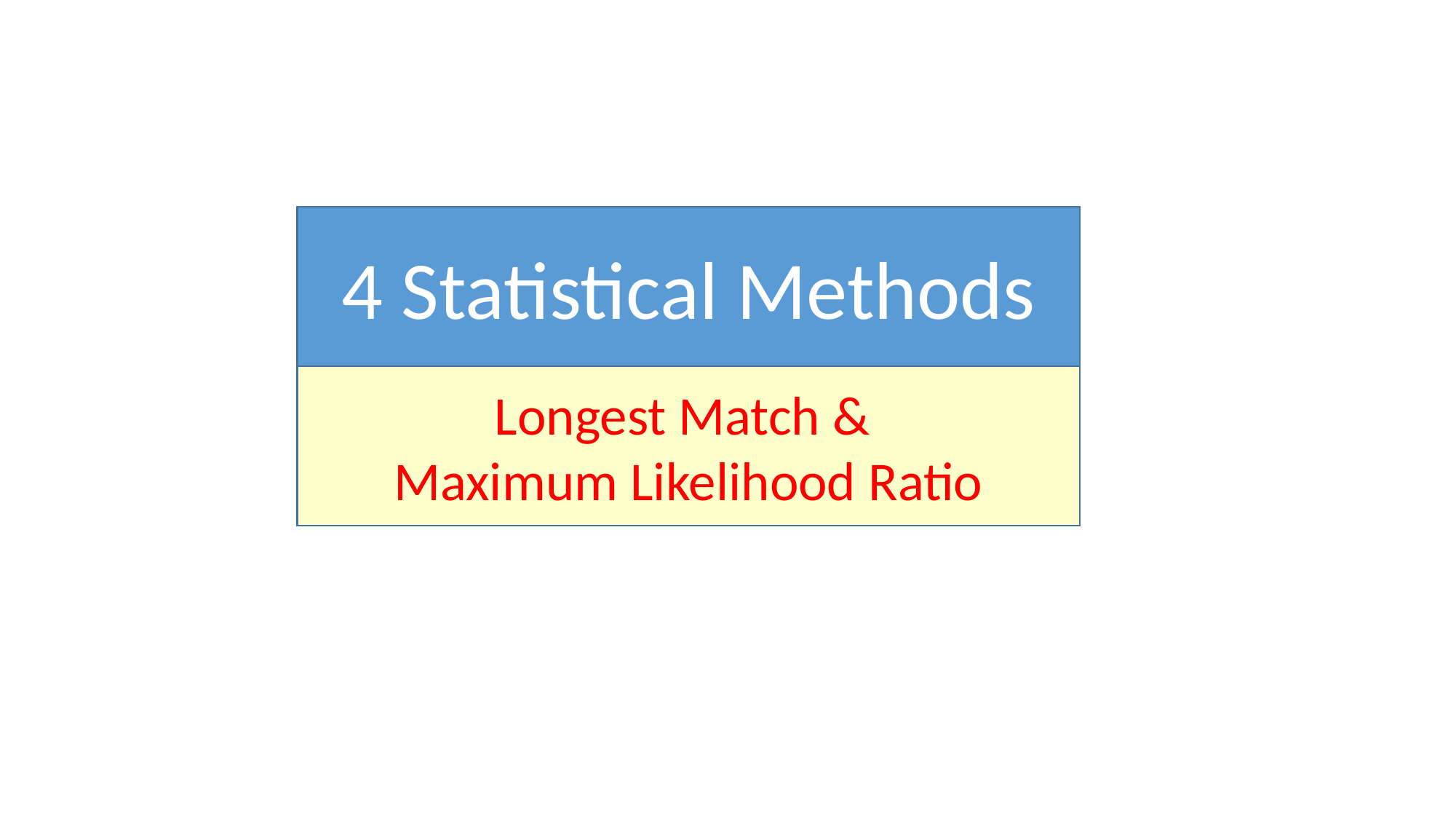

4 Statistical Methods
Longest Match &
Maximum Likelihood Ratio